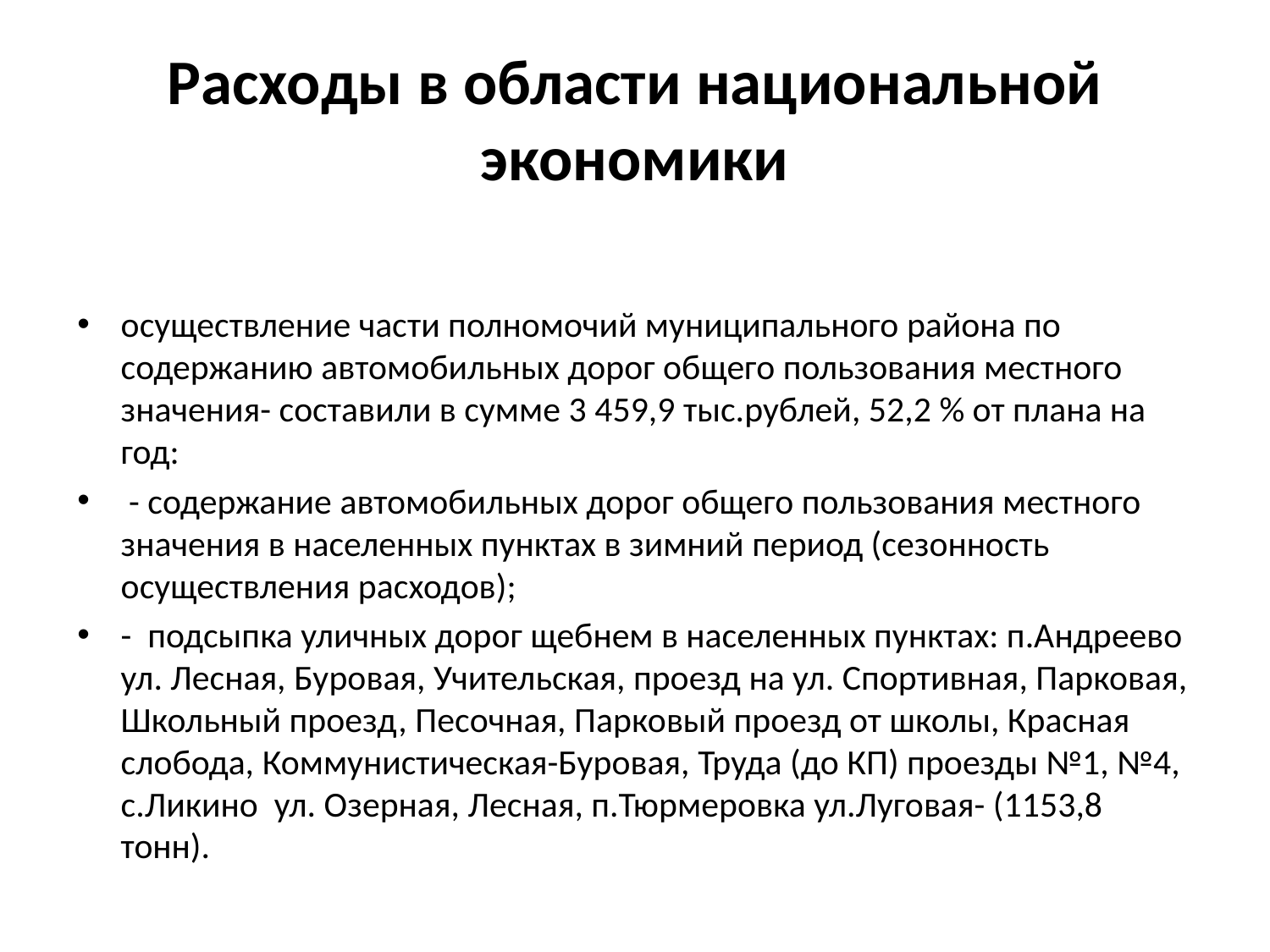

# Расходы в области национальной экономики
осуществление части полномочий муниципального района по содержанию автомобильных дорог общего пользования местного значения- составили в сумме 3 459,9 тыс.рублей, 52,2 % от плана на год:
 - содержание автомобильных дорог общего пользования местного значения в населенных пунктах в зимний период (сезонность осуществления расходов);
-  подсыпка уличных дорог щебнем в населенных пунктах: п.Андреево ул. Лесная, Буровая, Учительская, проезд на ул. Спортивная, Парковая, Школьный проезд, Песочная, Парковый проезд от школы, Красная слобода, Коммунистическая-Буровая, Труда (до КП) проезды №1, №4, с.Ликино  ул. Озерная, Лесная, п.Тюрмеровка ул.Луговая- (1153,8 тонн).